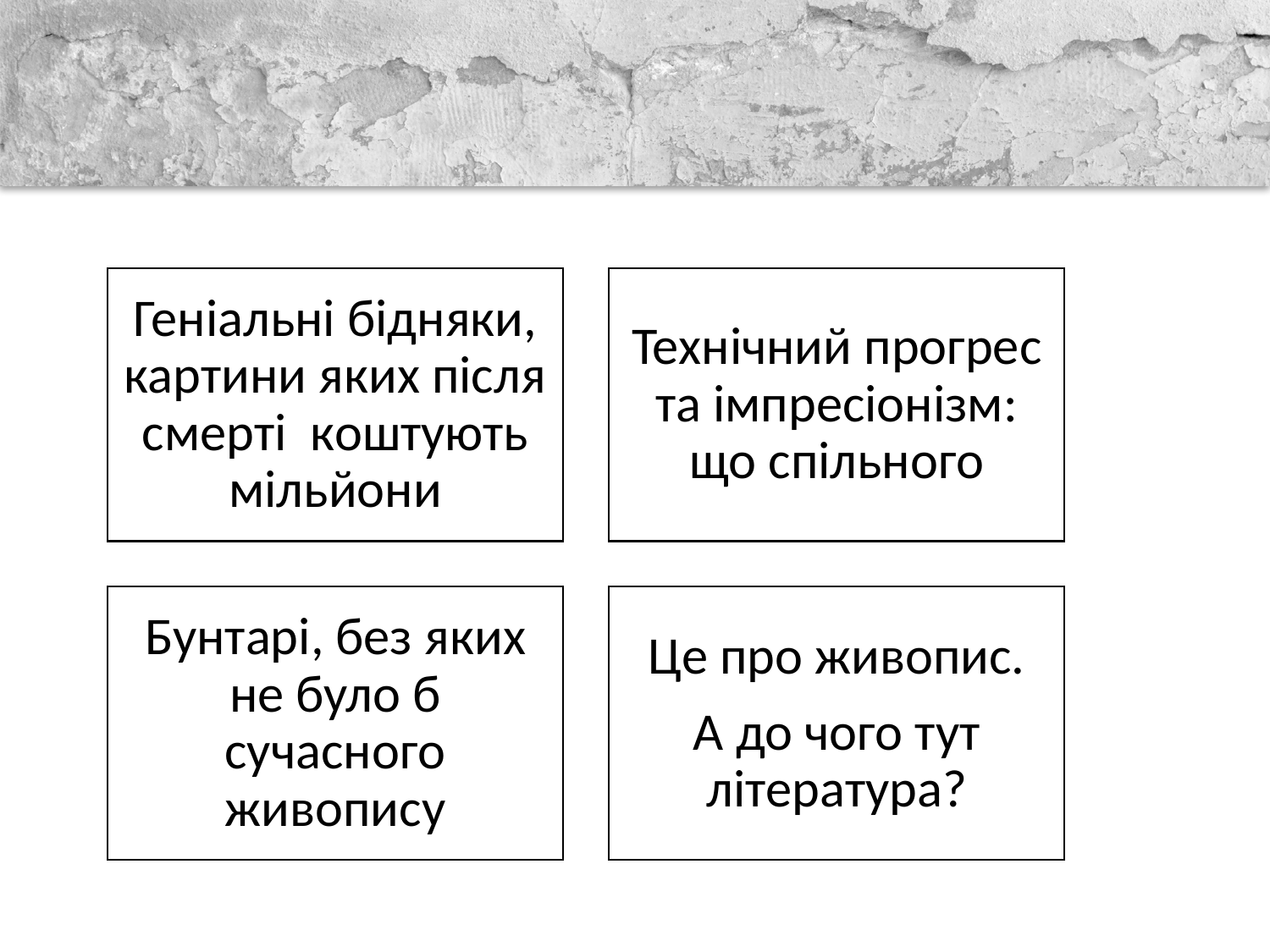

Геніальні бідняки, картини яких після смерті  коштують мільйони
Технічний прогрес та імпресіонізм: що спільного
Бунтарі, без яких не було б сучасного живопису
Це про живопис.
А до чого тут література?